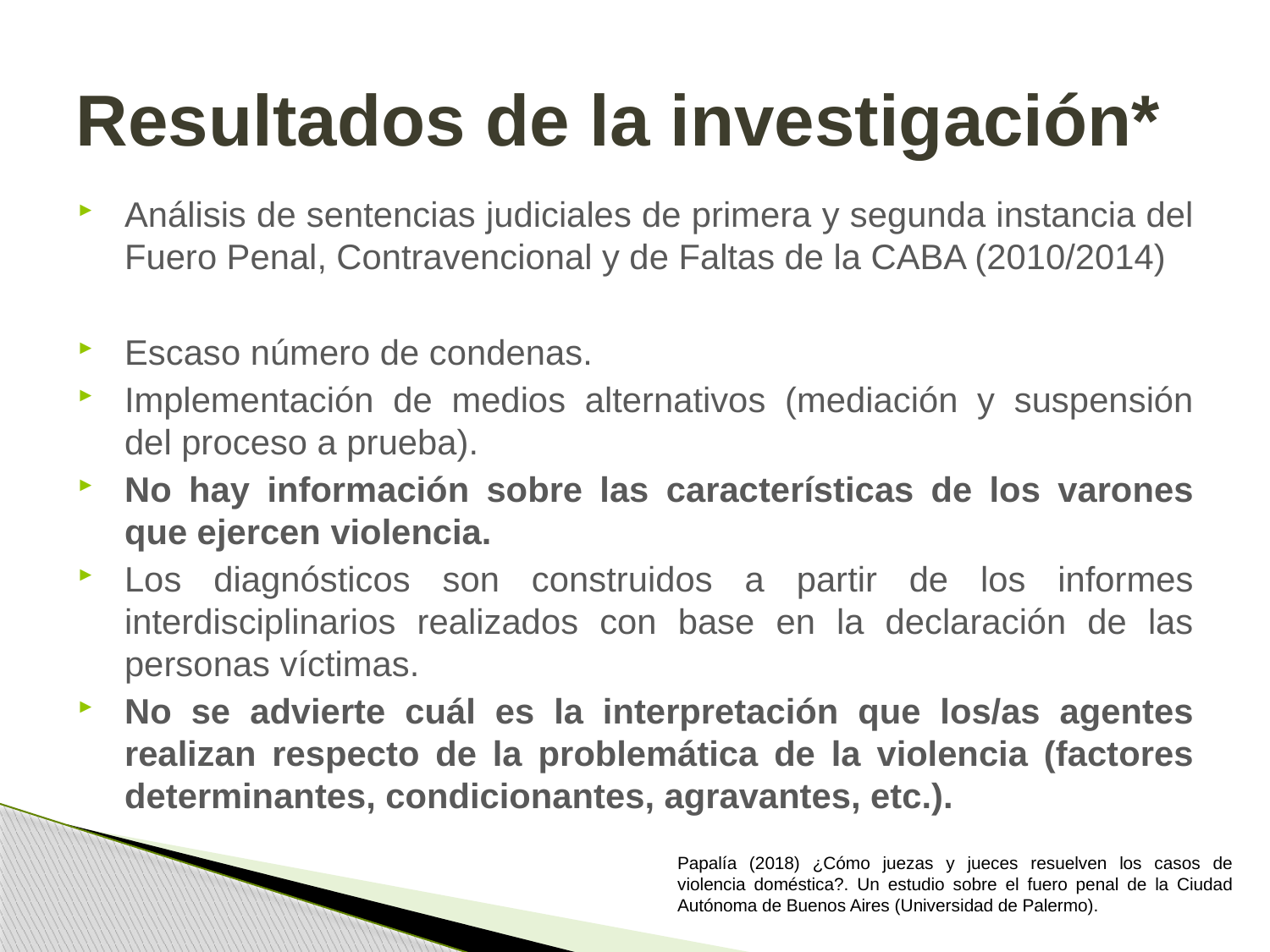

# Resultados de la investigación*
Análisis de sentencias judiciales de primera y segunda instancia del Fuero Penal, Contravencional y de Faltas de la CABA (2010/2014)

Escaso número de condenas.
Implementación de medios alternativos (mediación y suspensión del proceso a prueba).
No hay información sobre las características de los varones que ejercen violencia.
Los diagnósticos son construidos a partir de los informes interdisciplinarios realizados con base en la declaración de las personas víctimas.
No se advierte cuál es la interpretación que los/as agentes realizan respecto de la problemática de la violencia (factores determinantes, condicionantes, agravantes, etc.).
Papalía (2018) ¿Cómo juezas y jueces resuelven los casos de violencia doméstica?. Un estudio sobre el fuero penal de la Ciudad Autónoma de Buenos Aires (Universidad de Palermo).